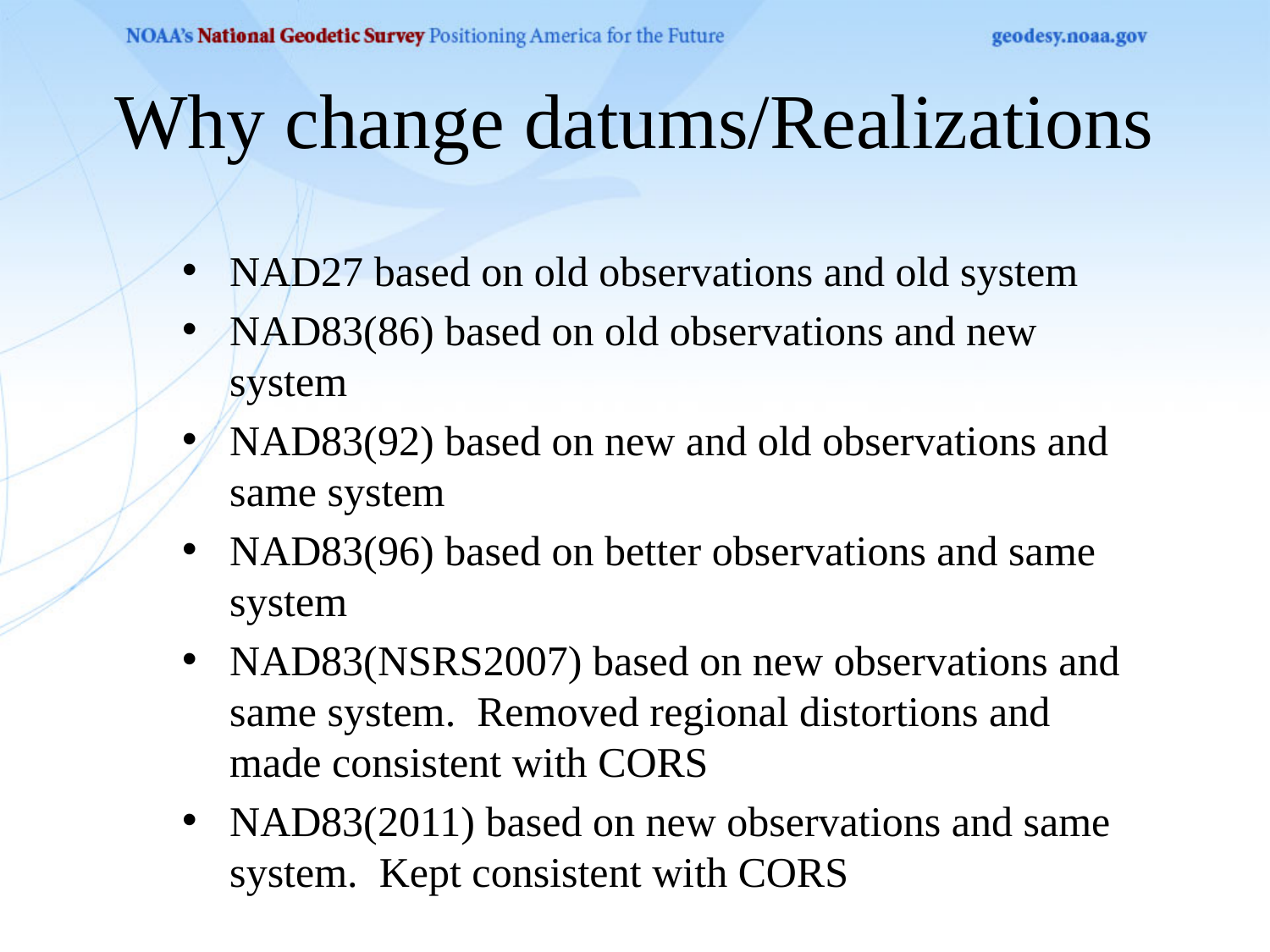

# Why change datums/Realizations
NAD27 based on old observations and old system
NAD83(86) based on old observations and new system
NAD83(92) based on new and old observations and same system
NAD83(96) based on better observations and same system
NAD83(NSRS2007) based on new observations and same system.  Removed regional distortions and made consistent with CORS
NAD83(2011) based on new observations and same system.  Kept consistent with CORS